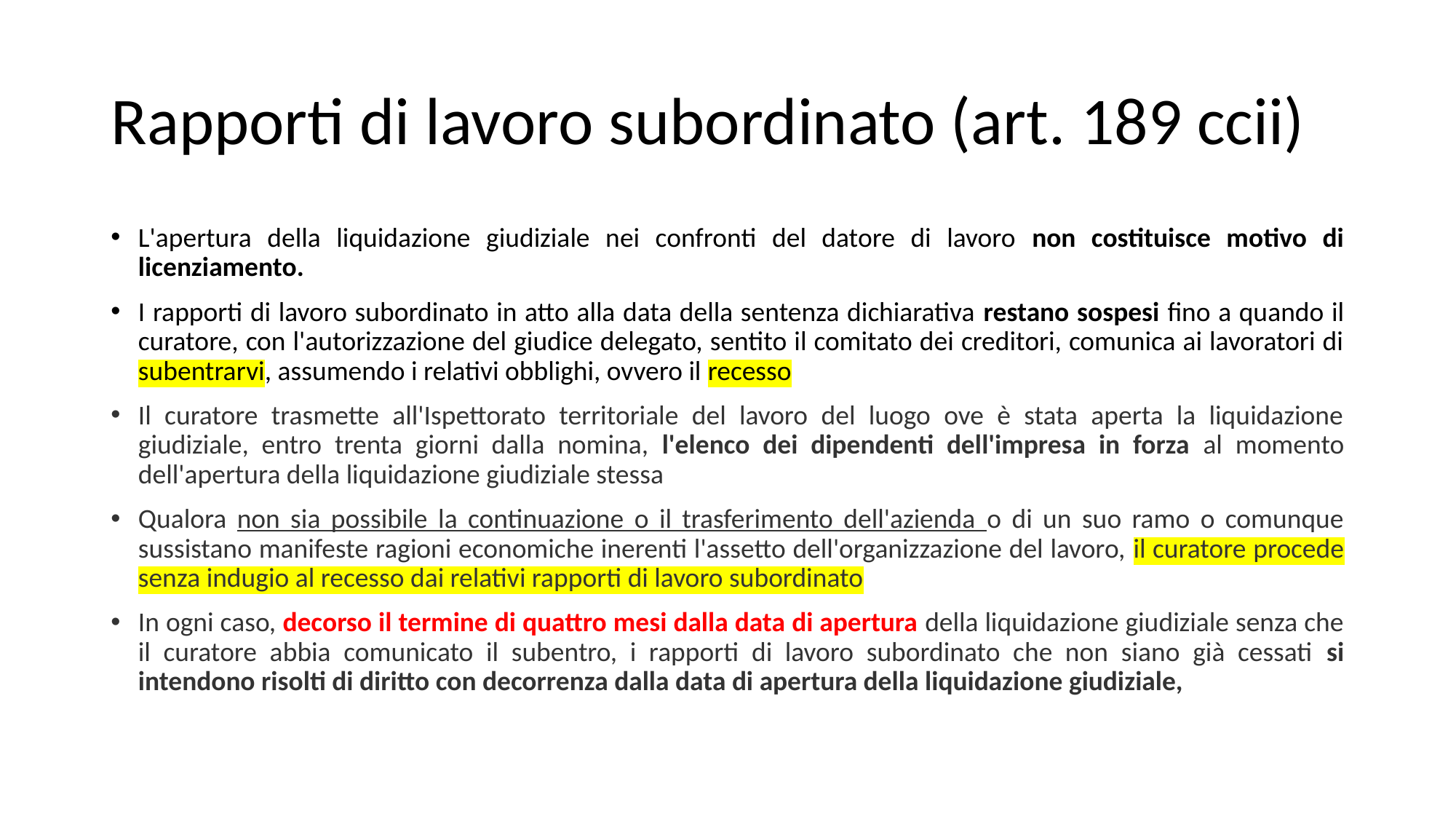

# Rapporti di lavoro subordinato (art. 189 ccii)
L'apertura della liquidazione giudiziale nei confronti del datore di lavoro non costituisce motivo di licenziamento.
I rapporti di lavoro subordinato in atto alla data della sentenza dichiarativa restano sospesi fino a quando il curatore, con l'autorizzazione del giudice delegato, sentito il comitato dei creditori, comunica ai lavoratori di subentrarvi, assumendo i relativi obblighi, ovvero il recesso
Il curatore trasmette all'Ispettorato territoriale del lavoro del luogo ove è stata aperta la liquidazione giudiziale, entro trenta giorni dalla nomina, l'elenco dei dipendenti dell'impresa in forza al momento dell'apertura della liquidazione giudiziale stessa
Qualora non sia possibile la continuazione o il trasferimento dell'azienda o di un suo ramo o comunque sussistano manifeste ragioni economiche inerenti l'assetto dell'organizzazione del lavoro, il curatore procede senza indugio al recesso dai relativi rapporti di lavoro subordinato
In ogni caso, decorso il termine di quattro mesi dalla data di apertura della liquidazione giudiziale senza che il curatore abbia comunicato il subentro, i rapporti di lavoro subordinato che non siano già cessati si intendono risolti di diritto con decorrenza dalla data di apertura della liquidazione giudiziale,